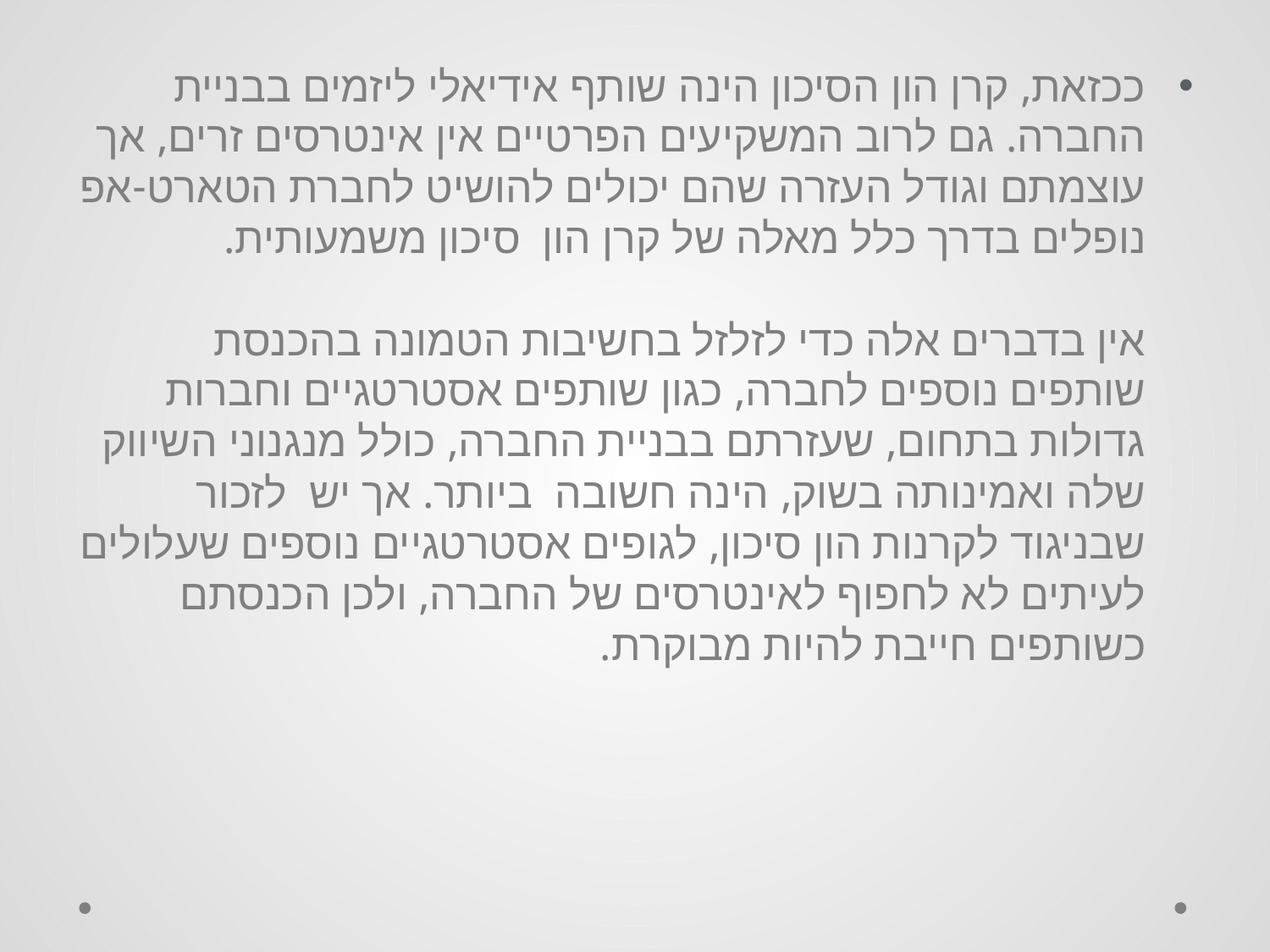

ככזאת, קרן הון הסיכון הינה שותף אידיאלי ליזמים בבניית החברה. גם לרוב המשקיעים הפרטיים אין אינטרסים זרים, אך עוצמתם וגודל העזרה שהם יכולים להושיט לחברת הטארט-אפ נופלים בדרך כלל מאלה של קרן הון  סיכון משמעותית.
אין בדברים אלה כדי לזלזל בחשיבות הטמונה בהכנסת שותפים נוספים לחברה, כגון שותפים אסטרטגיים וחברות גדולות בתחום, שעזרתם בבניית החברה, כולל מנגנוני השיווק שלה ואמינותה בשוק, הינה חשובה  ביותר. אך יש  לזכור שבניגוד לקרנות הון סיכון, לגופים אסטרטגיים נוספים שעלולים לעיתים לא לחפוף לאינטרסים של החברה, ולכן הכנסתם כשותפים חייבת להיות מבוקרת.